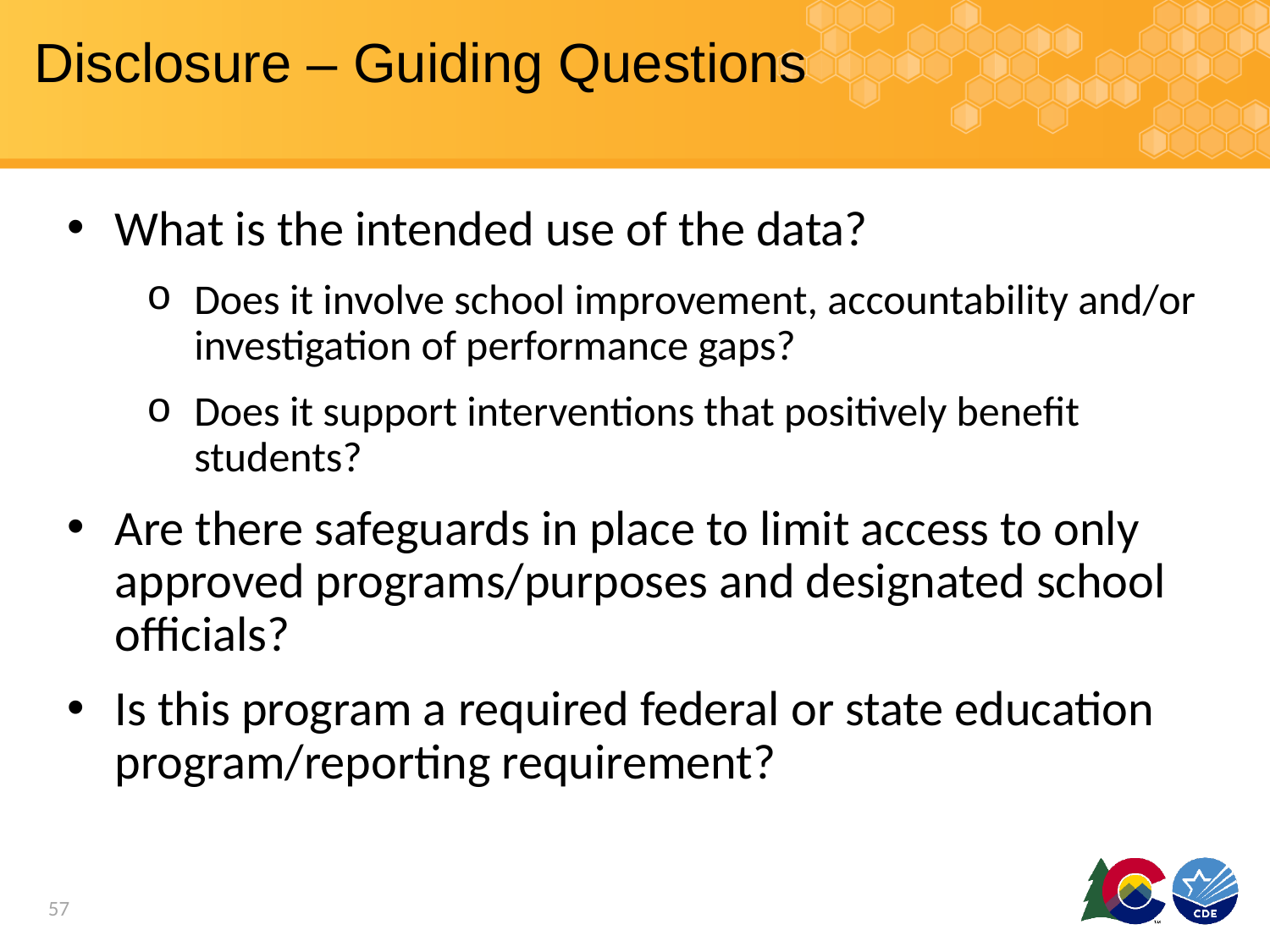

# Disclosure – Guiding Questions
What is the intended use of the data?
Does it involve school improvement, accountability and/or investigation of performance gaps?
Does it support interventions that positively benefit students?
Are there safeguards in place to limit access to only approved programs/purposes and designated school officials?
Is this program a required federal or state education program/reporting requirement?

57